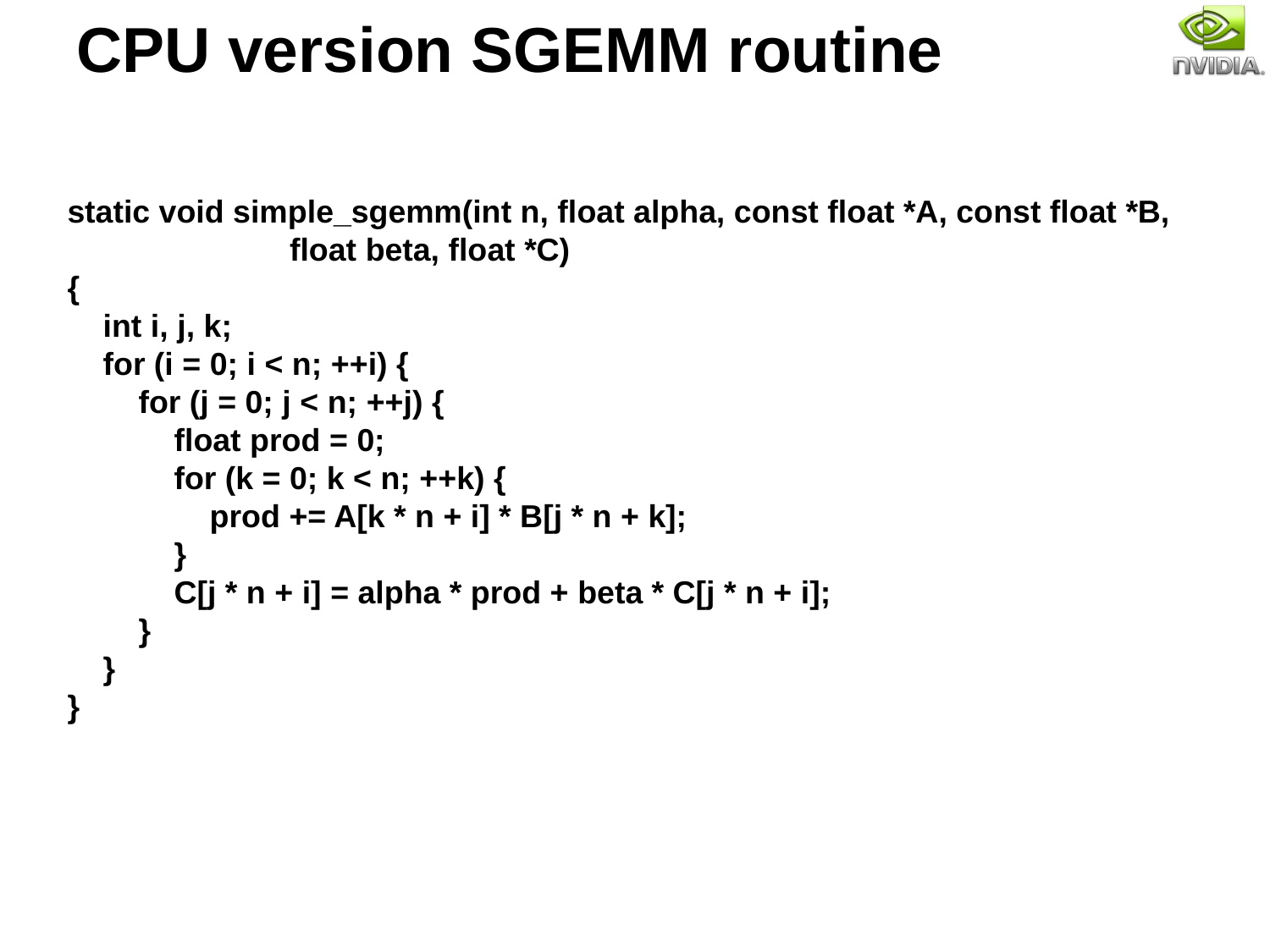

# CPU version SGEMM routine
static void simple_sgemm(int n, float alpha, const float *A, const float *B,
                         float beta, float *C)
{
    int i, j, k;
    for (i = 0; i < n; ++i) {
        for (j = 0; j < n; ++j) {
            float prod = 0;
            for (k = 0; k < n; ++k) {
                prod += A[k * n + i] * B[j * n + k];
            }
            C[j * n + i] = alpha * prod + beta * C[j * n + i];
        }
    }
}